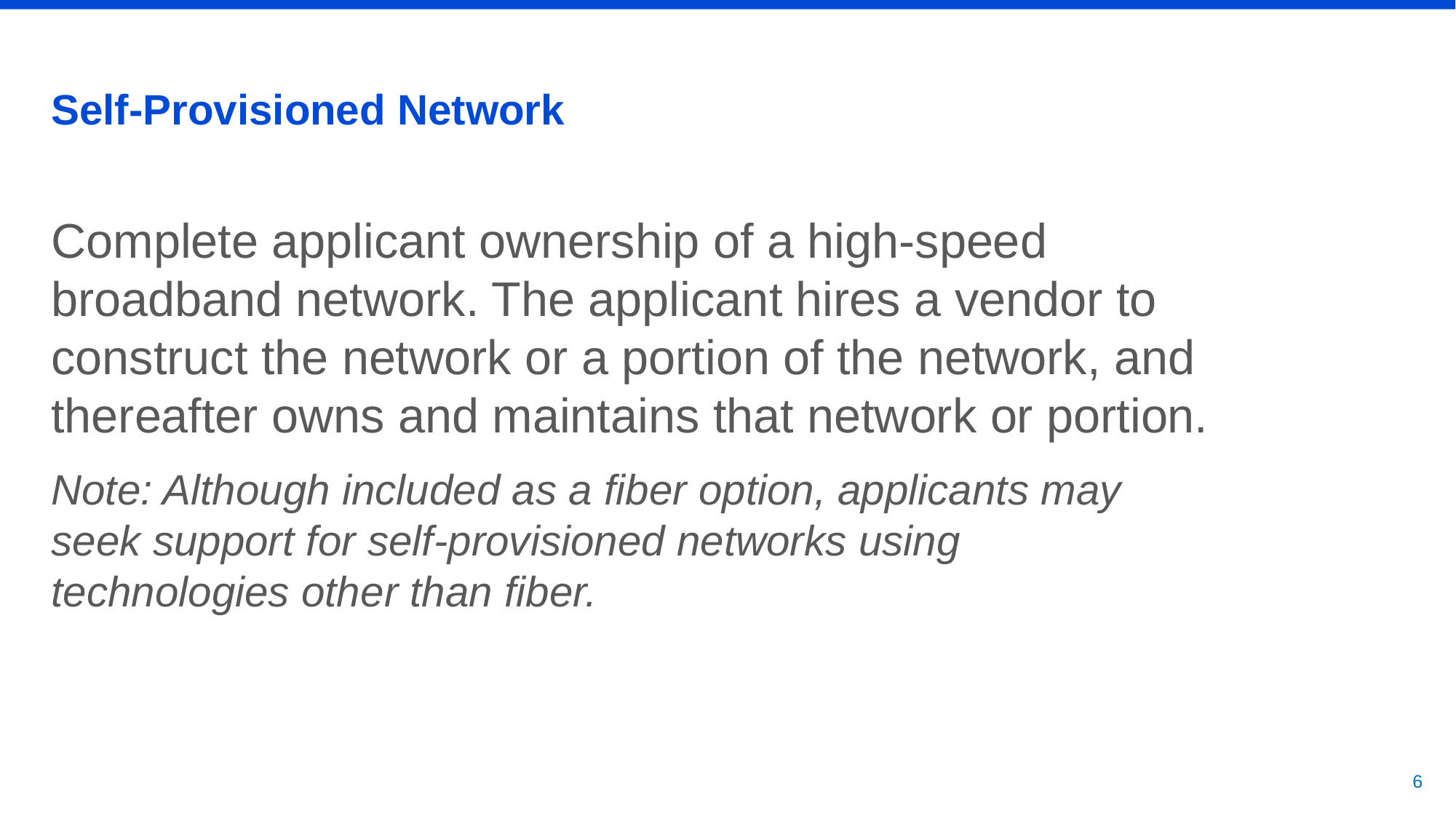

# Self-Provisioned Network
Complete applicant ownership of a high-speed broadband network. The applicant hires a vendor to construct the network or a portion of the network, and thereafter owns and maintains that network or portion.
Note: Although included as a fiber option, applicants may seek support for self-provisioned networks using technologies other than fiber.

6